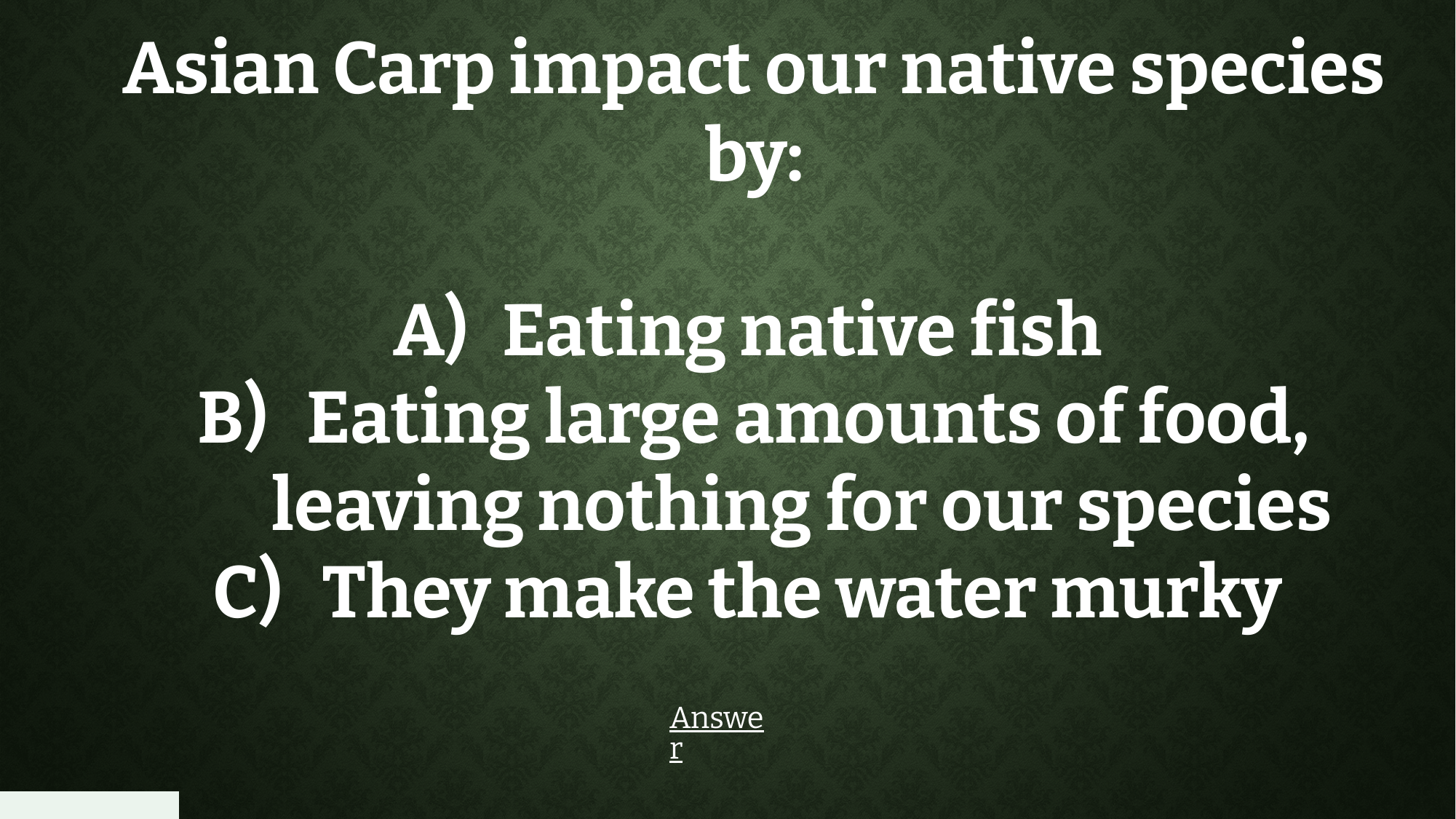

Asian Carp impact our native species by:

Eating native fish
Eating large amounts of food, leaving nothing for our species
They make the water murky
Answer